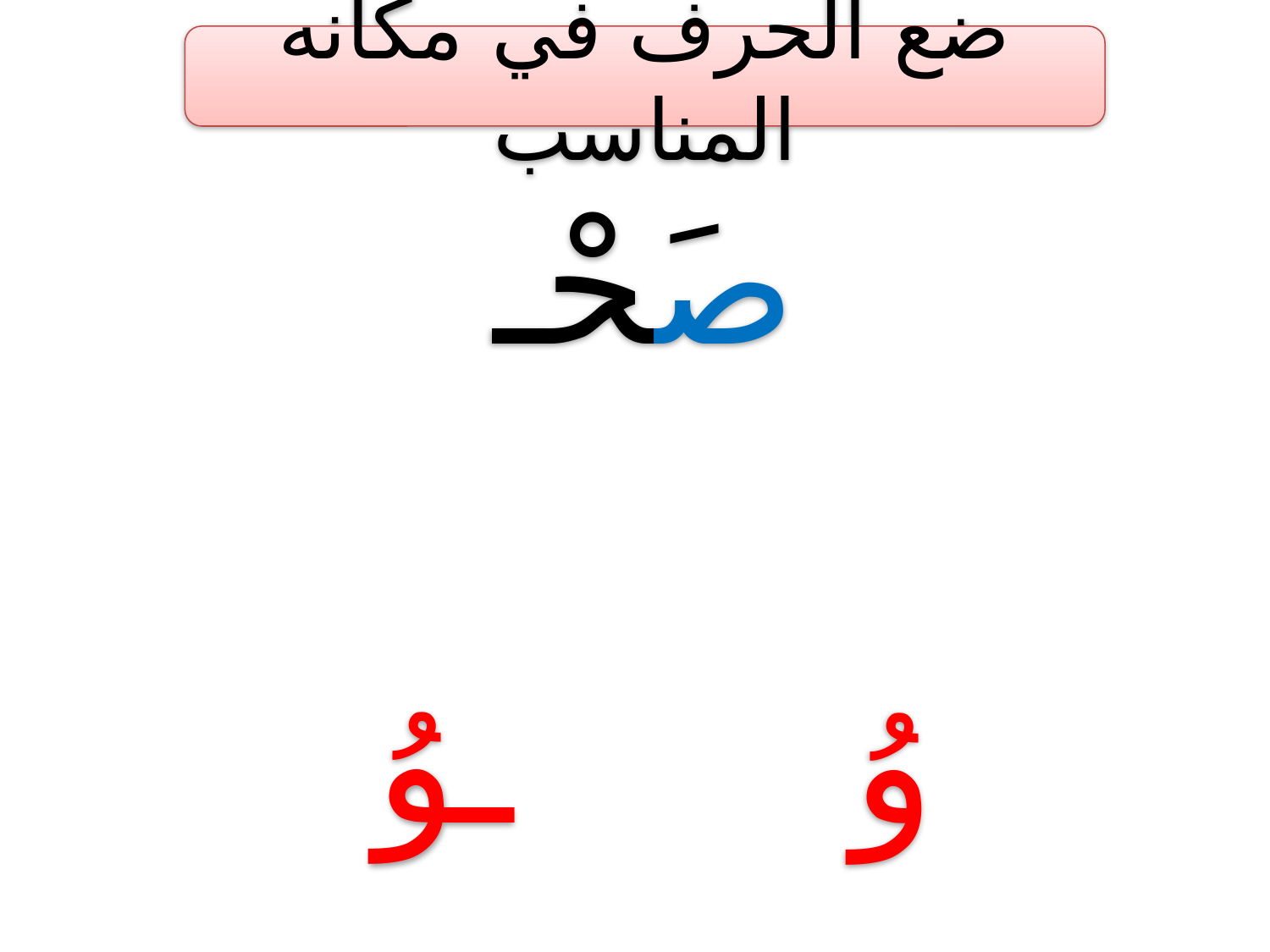

ضع الحرف في مكانه المناسب
صَحْـ
ـوُ
وُ